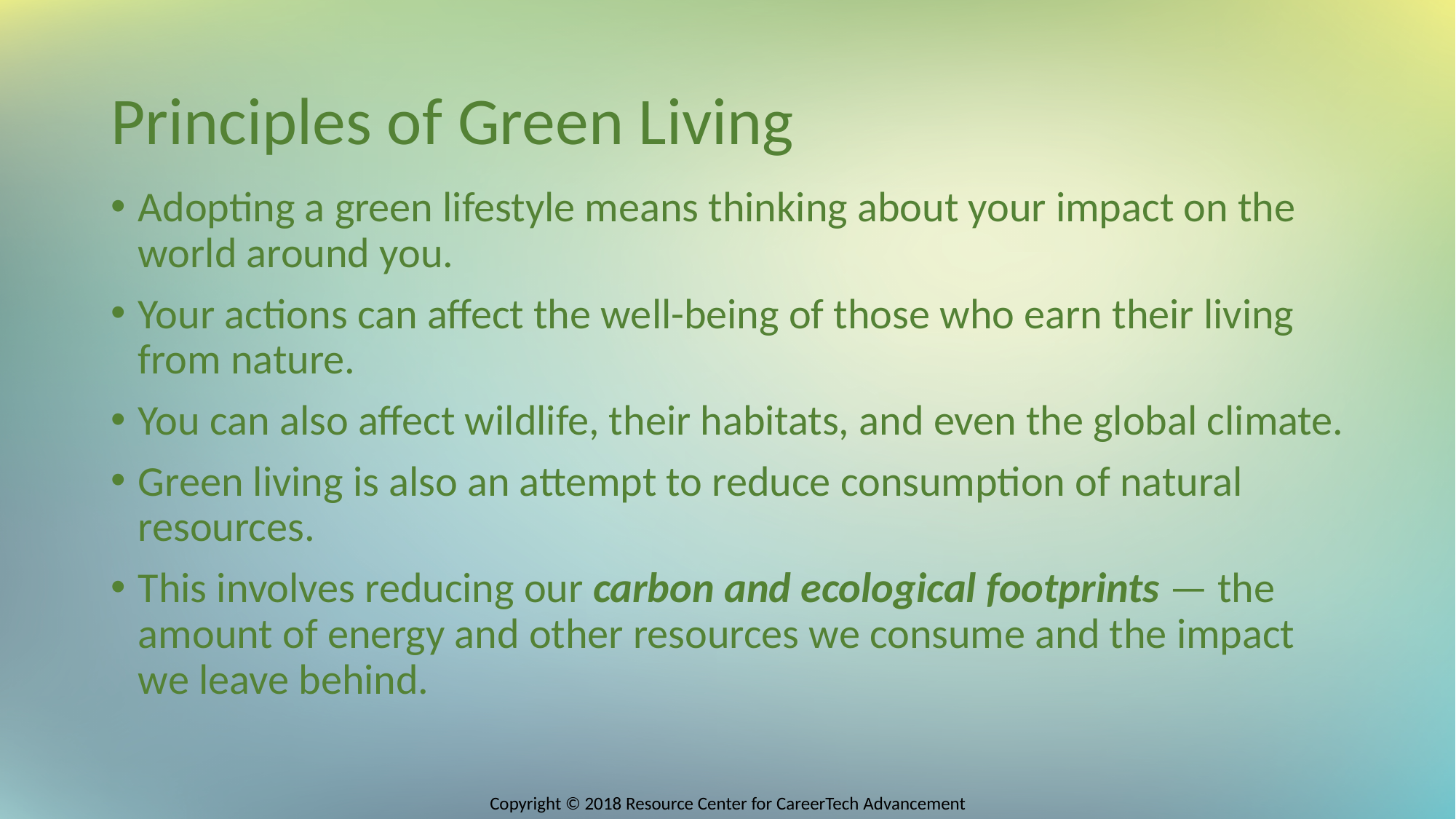

# Principles of Green Living
Adopting a green lifestyle means thinking about your impact on the world around you.
Your actions can affect the well-being of those who earn their living from nature.
You can also affect wildlife, their habitats, and even the global climate.
Green living is also an attempt to reduce consumption of natural resources.
This involves reducing our carbon and ecological footprints — the amount of energy and other resources we consume and the impact we leave behind.
Copyright © 2018 Resource Center for CareerTech Advancement